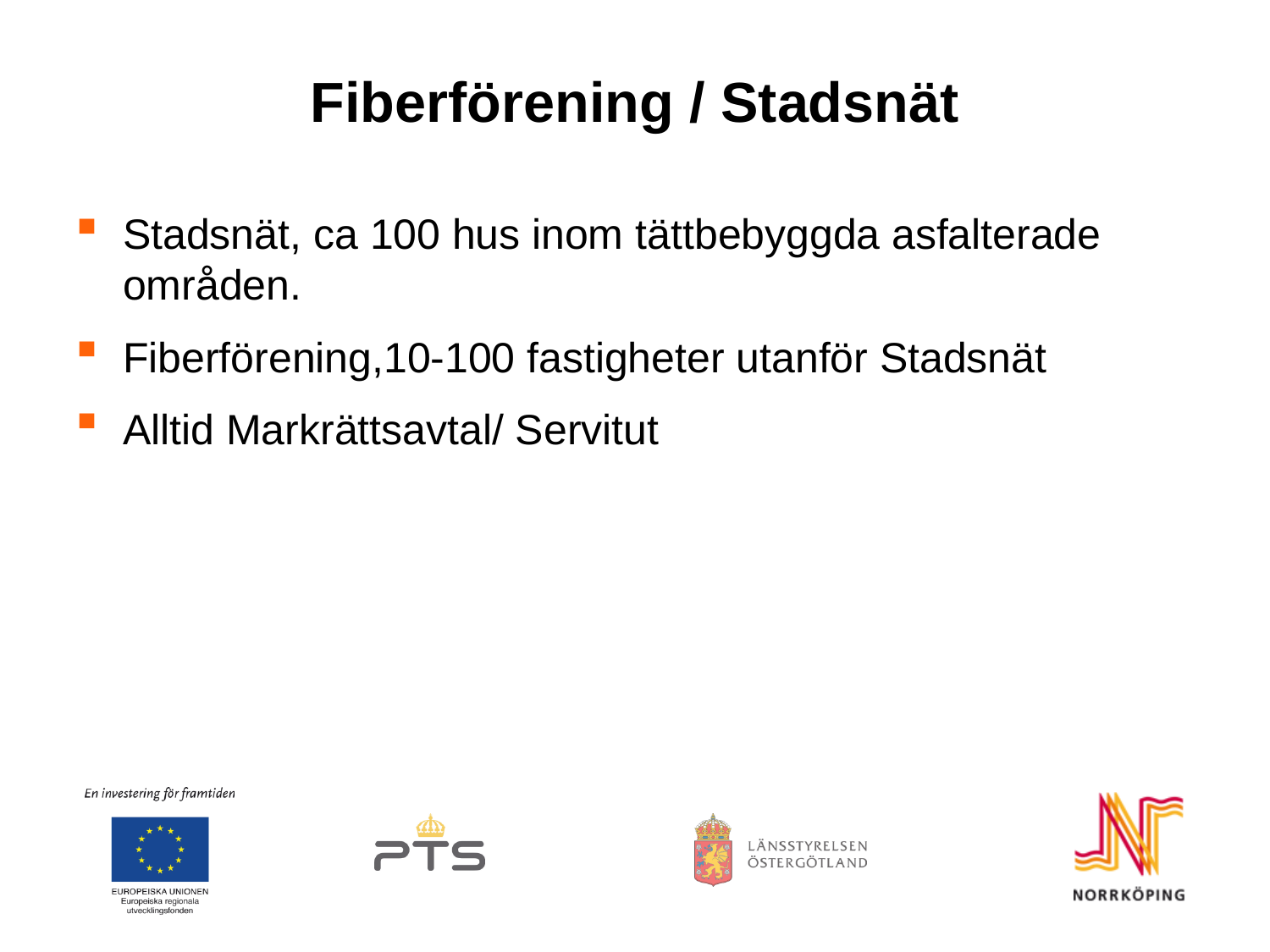

# Fiberförening / Stadsnät
Stadsnät, ca 100 hus inom tättbebyggda asfalterade områden.
Fiberförening,10-100 fastigheter utanför Stadsnät
Alltid Markrättsavtal/ Servitut